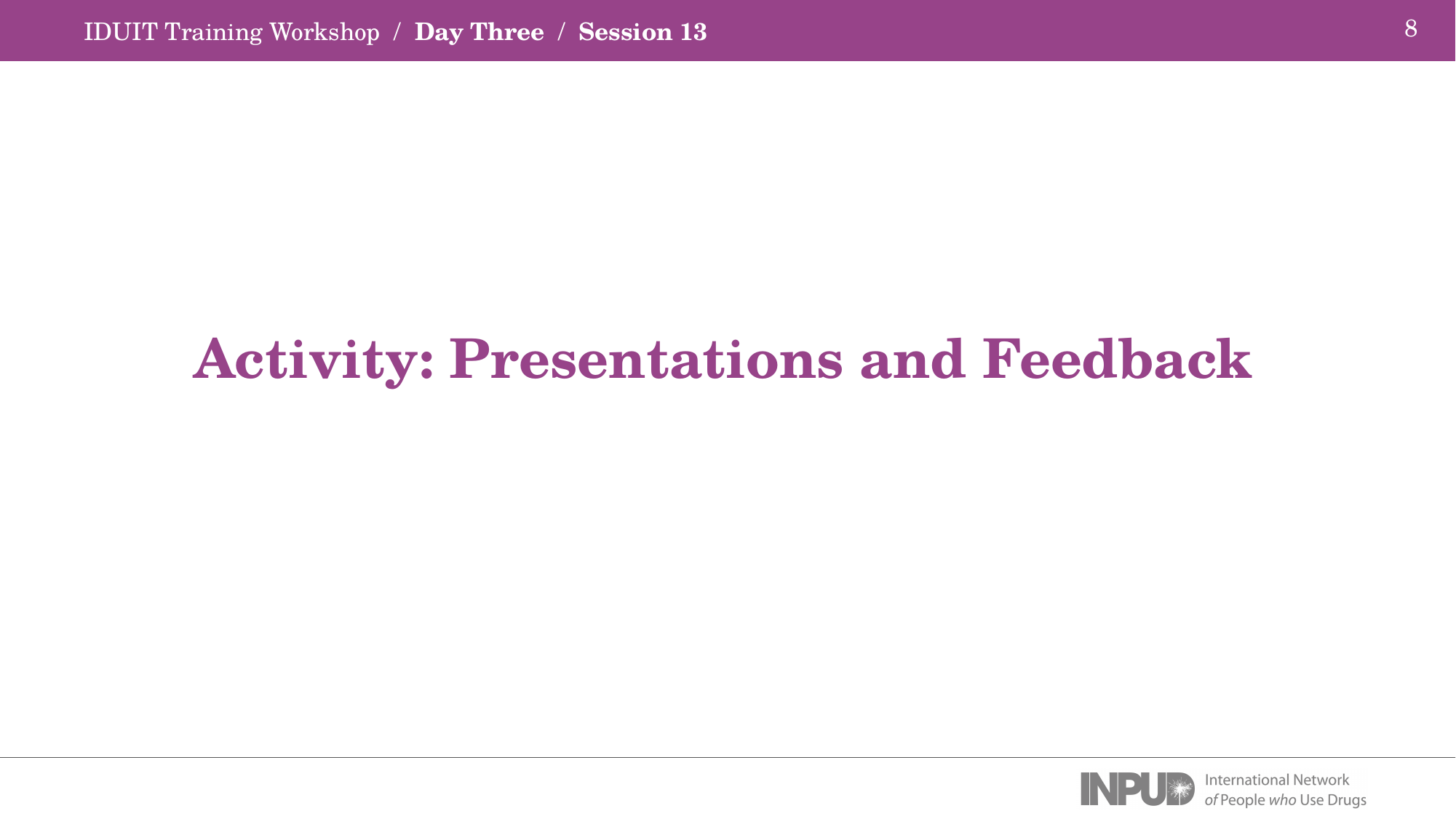

IDUIT Training Workshop  /  Day Three  /  Session 13

Activity: Presentations and Feedback